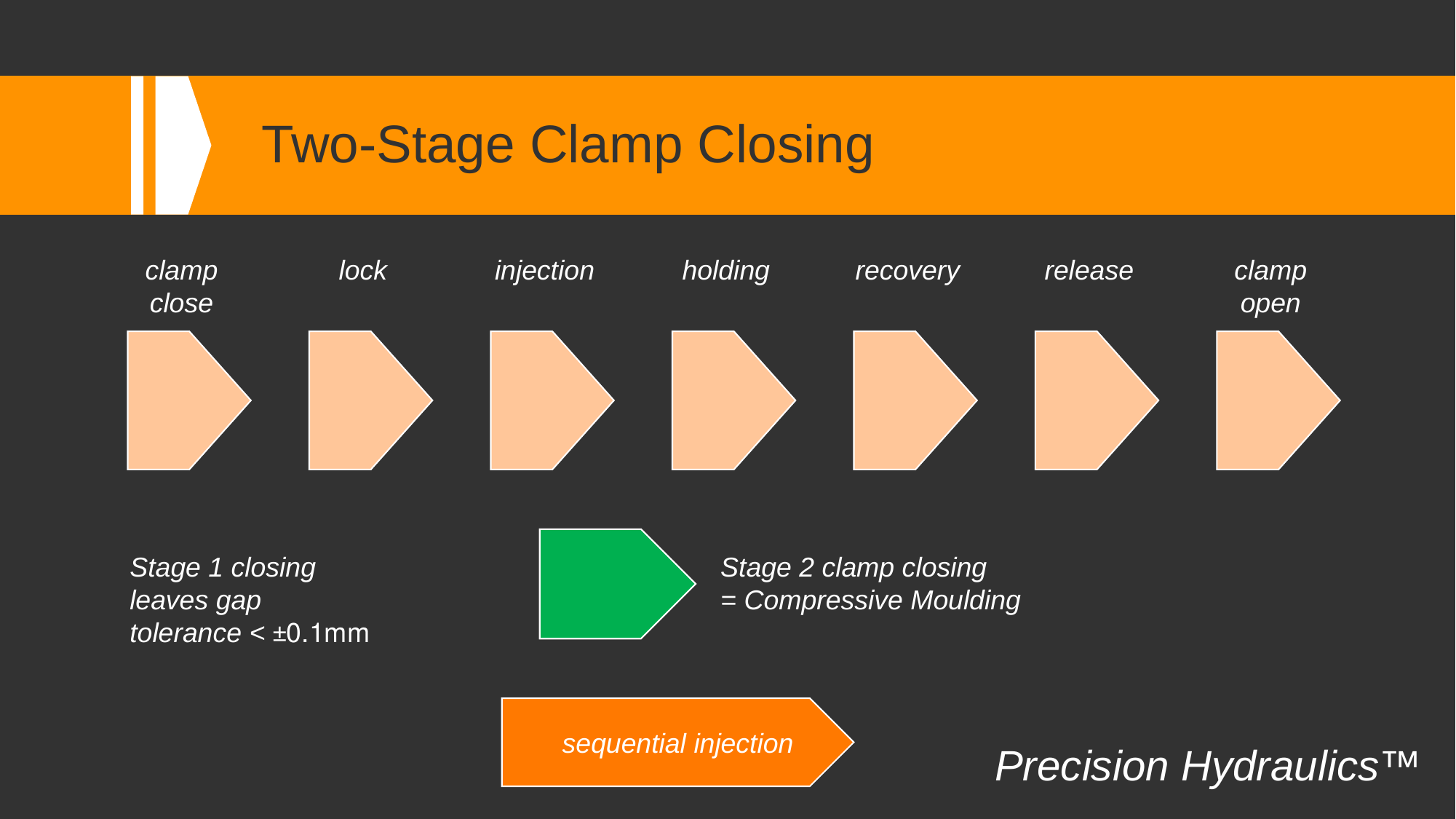

# Two-Stage Clamp Closing
clamp open
release
recovery
holding
injection
clamp close
lock

Stage 1 closing
leaves gap
tolerance < ±0.1mm
Stage 2 clamp closing
= Compressive Moulding

sequential injection
Precision Hydraulics™